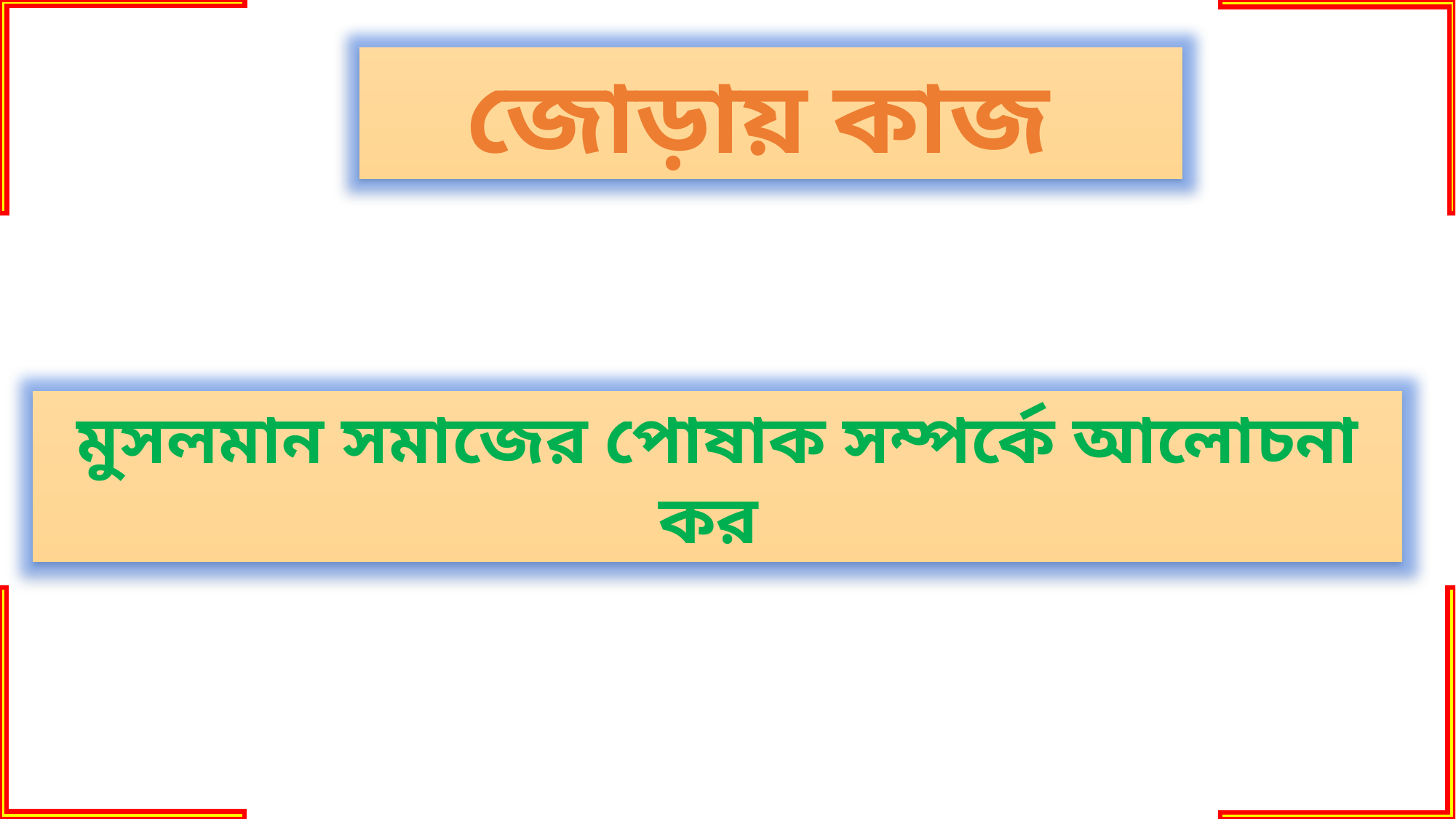

জোড়ায় কাজ
মুসলমান সমাজের পোষাক সম্পর্কে আলোচনা কর